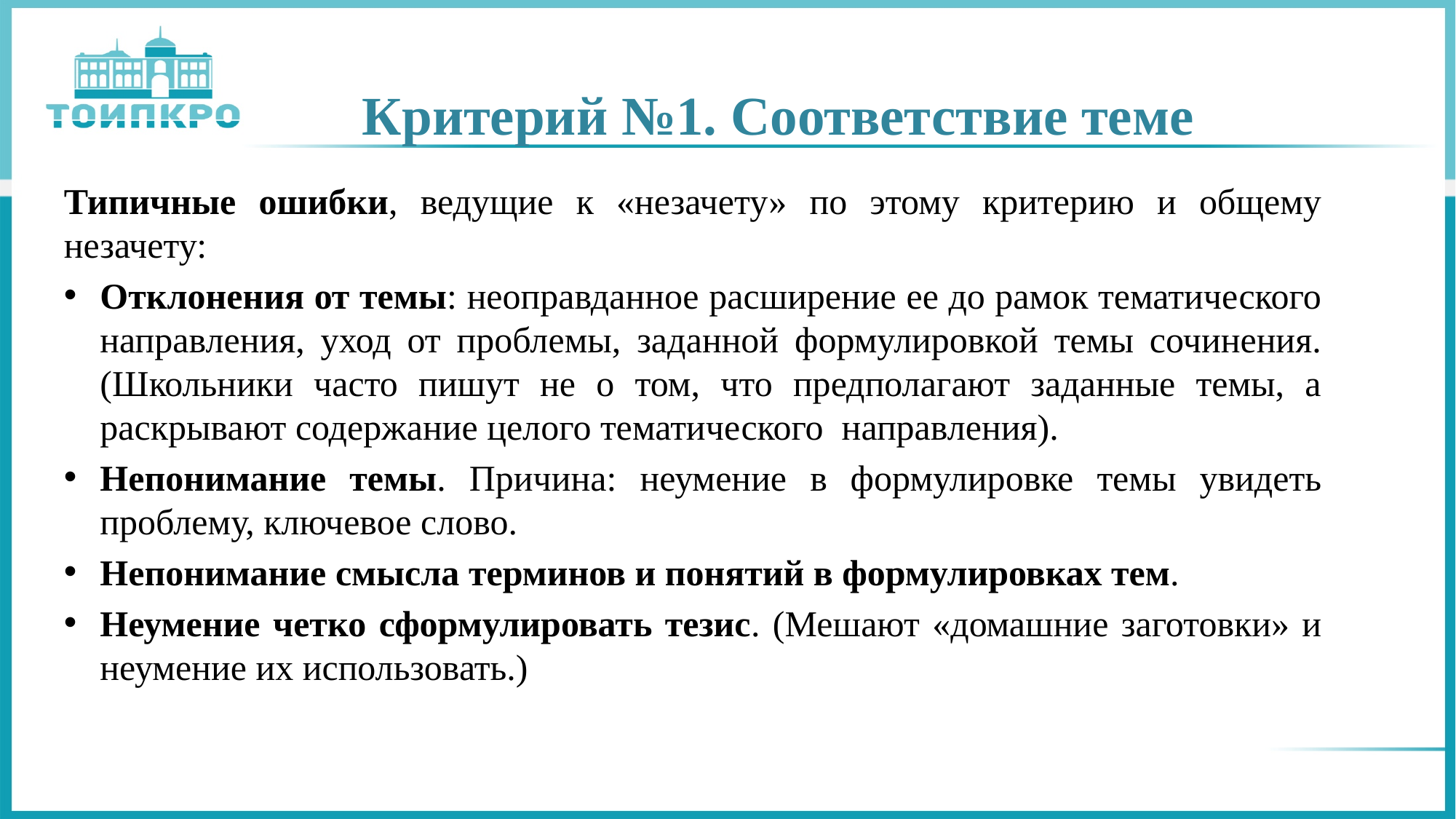

# Критерий №1. Соответствие теме
Типичные ошибки, ведущие к «незачету» по этому критерию и общему незачету:
Отклонения от темы: неоправданное расширение ее до рамок тематического направления, уход от проблемы, заданной формулировкой темы сочинения. (Школьники часто пишут не о том, что предполагают заданные темы, а раскрывают содержание целого тематического  направления).
Непонимание темы. Причина: неумение в формулировке темы увидеть проблему, ключевое слово.
Непонимание смысла терминов и понятий в формулировках тем.
Неумение четко сформулировать тезис. (Мешают «домашние заготовки» и неумение их использовать.)